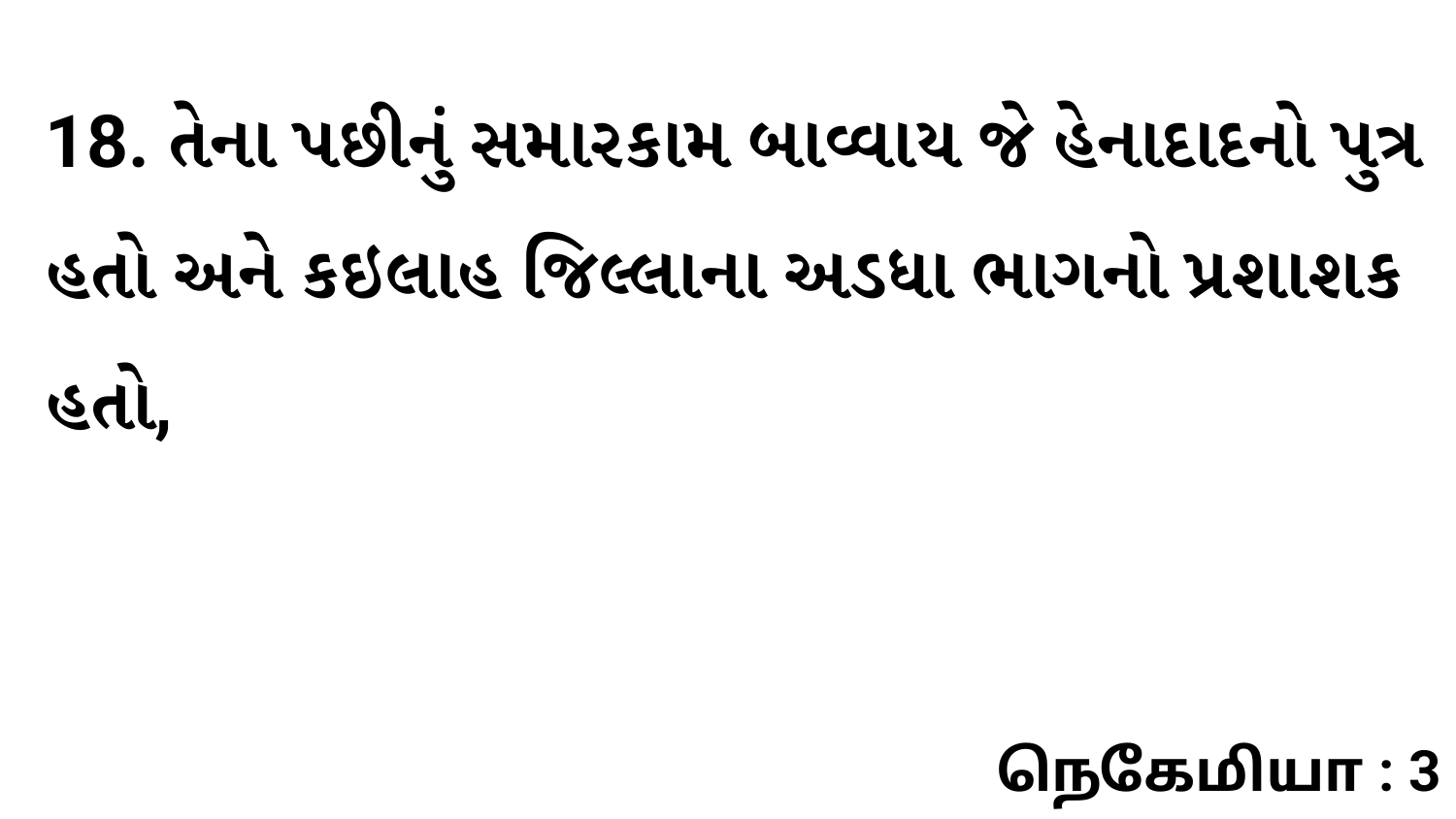

18. તેના પછીનું સમારકામ બાવ્વાય જે હેનાદાદનો પુત્ર હતો અને કઇલાહ જિલ્લાના અડધા ભાગનો પ્રશાશક હતો,
நெகேமியா : 3